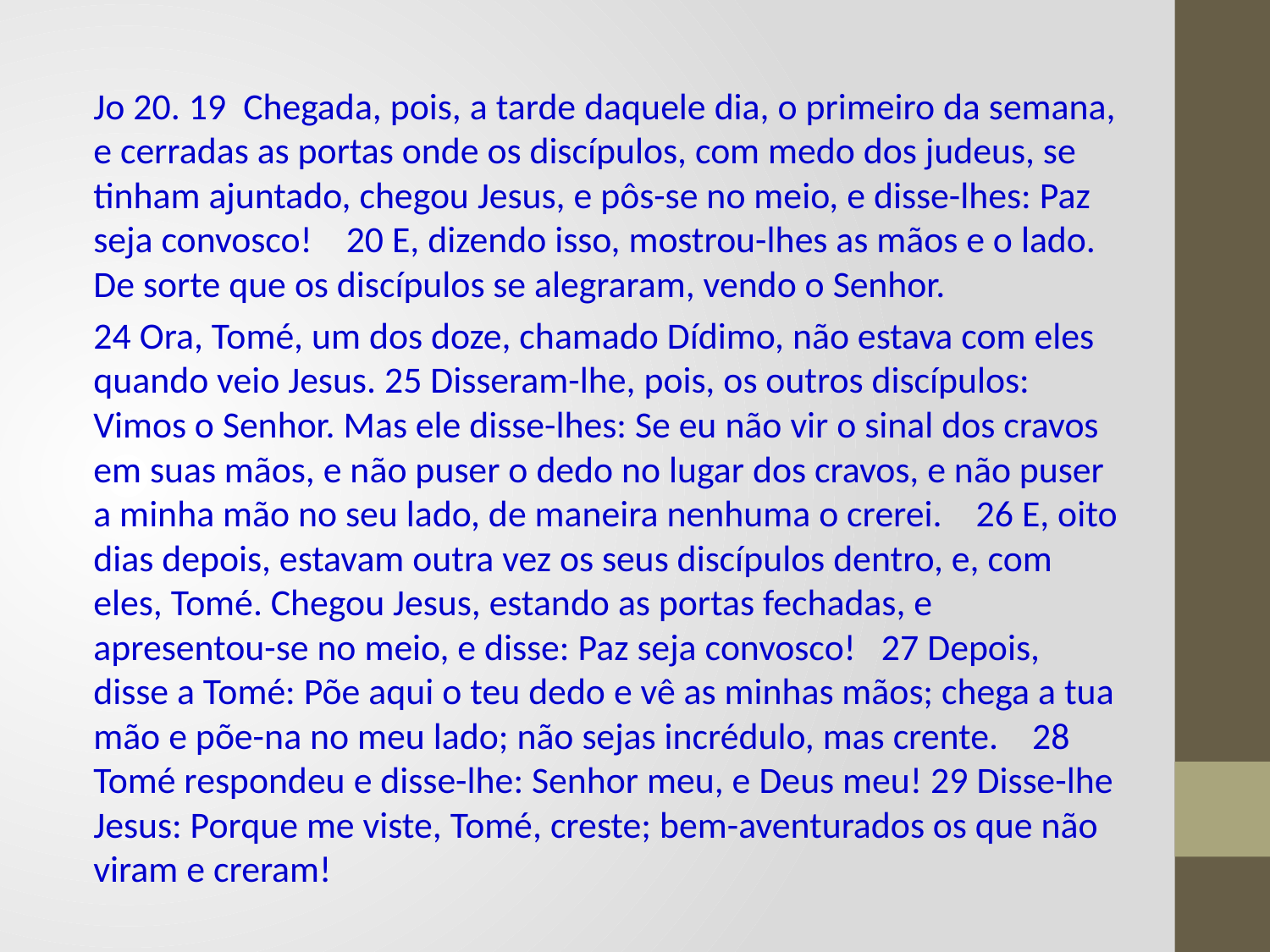

Jo 20. 19  Chegada, pois, a tarde daquele dia, o primeiro da semana, e cerradas as portas onde os discípulos, com medo dos judeus, se tinham ajuntado, chegou Jesus, e pôs-se no meio, e disse-lhes: Paz seja convosco!    20 E, dizendo isso, mostrou-lhes as mãos e o lado. De sorte que os discípulos se alegraram, vendo o Senhor.
24 Ora, Tomé, um dos doze, chamado Dídimo, não estava com eles quando veio Jesus. 25 Disseram-lhe, pois, os outros discípulos: Vimos o Senhor. Mas ele disse-lhes: Se eu não vir o sinal dos cravos em suas mãos, e não puser o dedo no lugar dos cravos, e não puser a minha mão no seu lado, de maneira nenhuma o crerei.    26 E, oito dias depois, estavam outra vez os seus discípulos dentro, e, com eles, Tomé. Chegou Jesus, estando as portas fechadas, e apresentou-se no meio, e disse: Paz seja convosco!   27 Depois, disse a Tomé: Põe aqui o teu dedo e vê as minhas mãos; chega a tua mão e põe-na no meu lado; não sejas incrédulo, mas crente.    28 Tomé respondeu e disse-lhe: Senhor meu, e Deus meu! 29 Disse-lhe Jesus: Porque me viste, Tomé, creste; bem-aventurados os que não viram e creram!